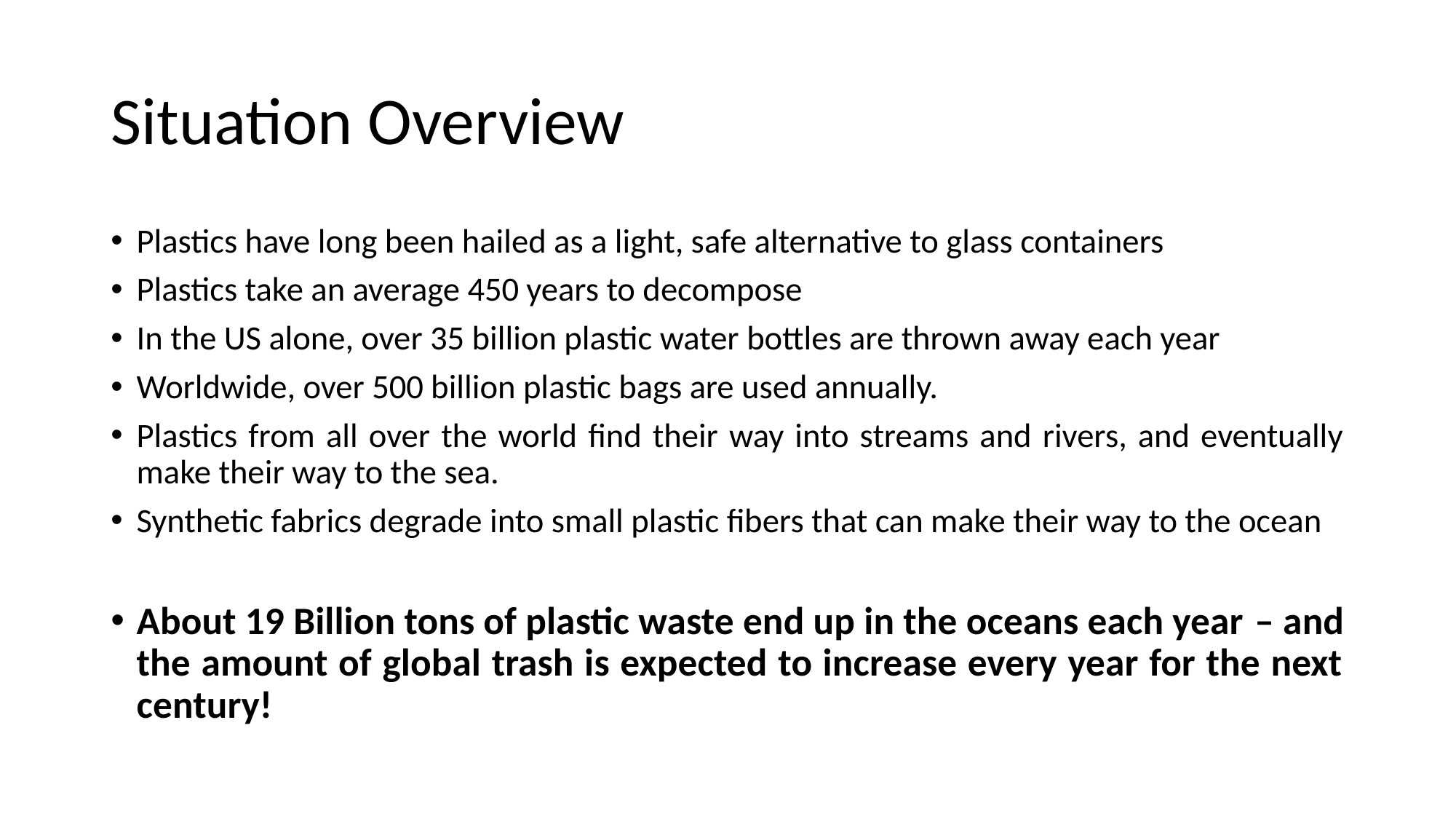

# Situation Overview
Plastics have long been hailed as a light, safe alternative to glass containers
Plastics take an average 450 years to decompose
In the US alone, over 35 billion plastic water bottles are thrown away each year
Worldwide, over 500 billion plastic bags are used annually.
Plastics from all over the world find their way into streams and rivers, and eventually make their way to the sea.
Synthetic fabrics degrade into small plastic fibers that can make their way to the ocean

About 19 Billion tons of plastic waste end up in the oceans each year – and the amount of global trash is expected to increase every year for the next century!